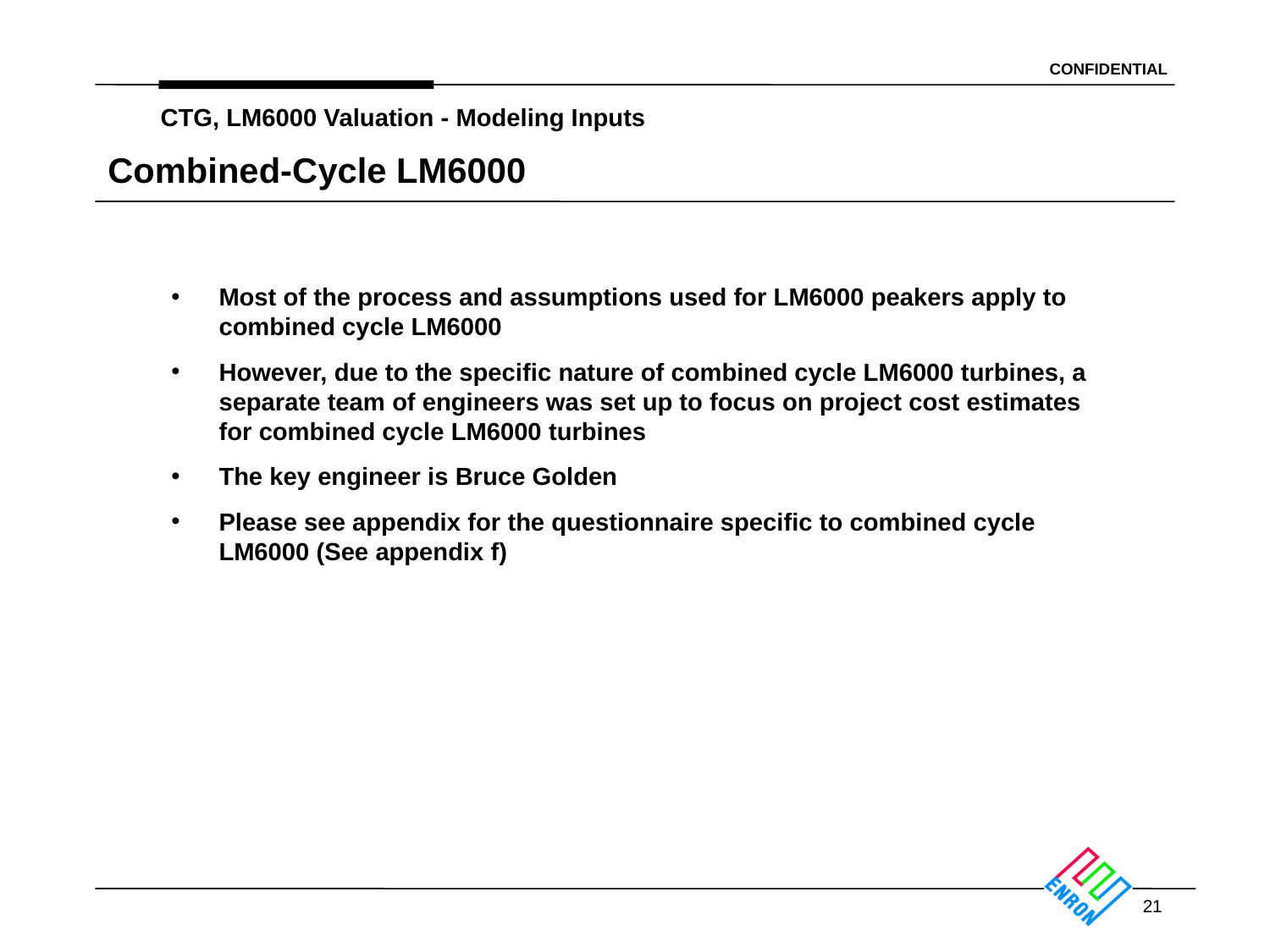

CTG, LM6000 Valuation - Modeling Inputs
Combined-Cycle LM6000
# Most of the process and assumptions used for LM6000 peakers apply to combined cycle LM6000
However, due to the specific nature of combined cycle LM6000 turbines, a separate team of engineers was set up to focus on project cost estimates for combined cycle LM6000 turbines
The key engineer is Bruce Golden
Please see appendix for the questionnaire specific to combined cycle LM6000 (See appendix f)
21